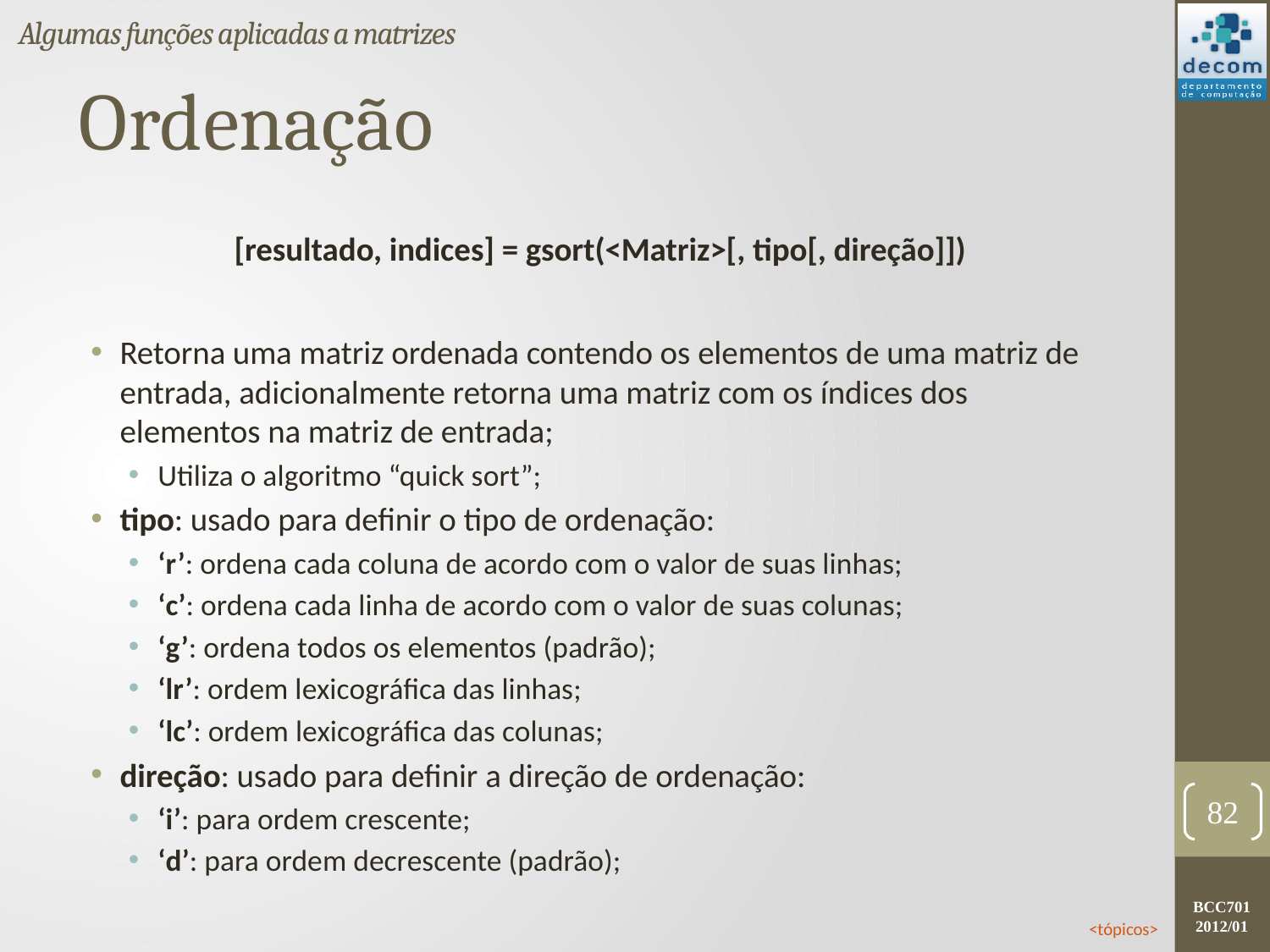

Algumas funções aplicadas a matrizes
# Ordenação
[resultado, indices] = gsort(<Matriz>[, tipo[, direção]])

Retorna uma matriz ordenada contendo os elementos de uma matriz de entrada, adicionalmente retorna uma matriz com os índices dos elementos na matriz de entrada;
Utiliza o algoritmo “quick sort”;
tipo: usado para definir o tipo de ordenação:
‘r’: ordena cada coluna de acordo com o valor de suas linhas;
‘c’: ordena cada linha de acordo com o valor de suas colunas;
‘g’: ordena todos os elementos (padrão);
‘lr’: ordem lexicográfica das linhas;
‘lc’: ordem lexicográfica das colunas;
direção: usado para definir a direção de ordenação:
‘i’: para ordem crescente;
‘d’: para ordem decrescente (padrão);
82
<tópicos>